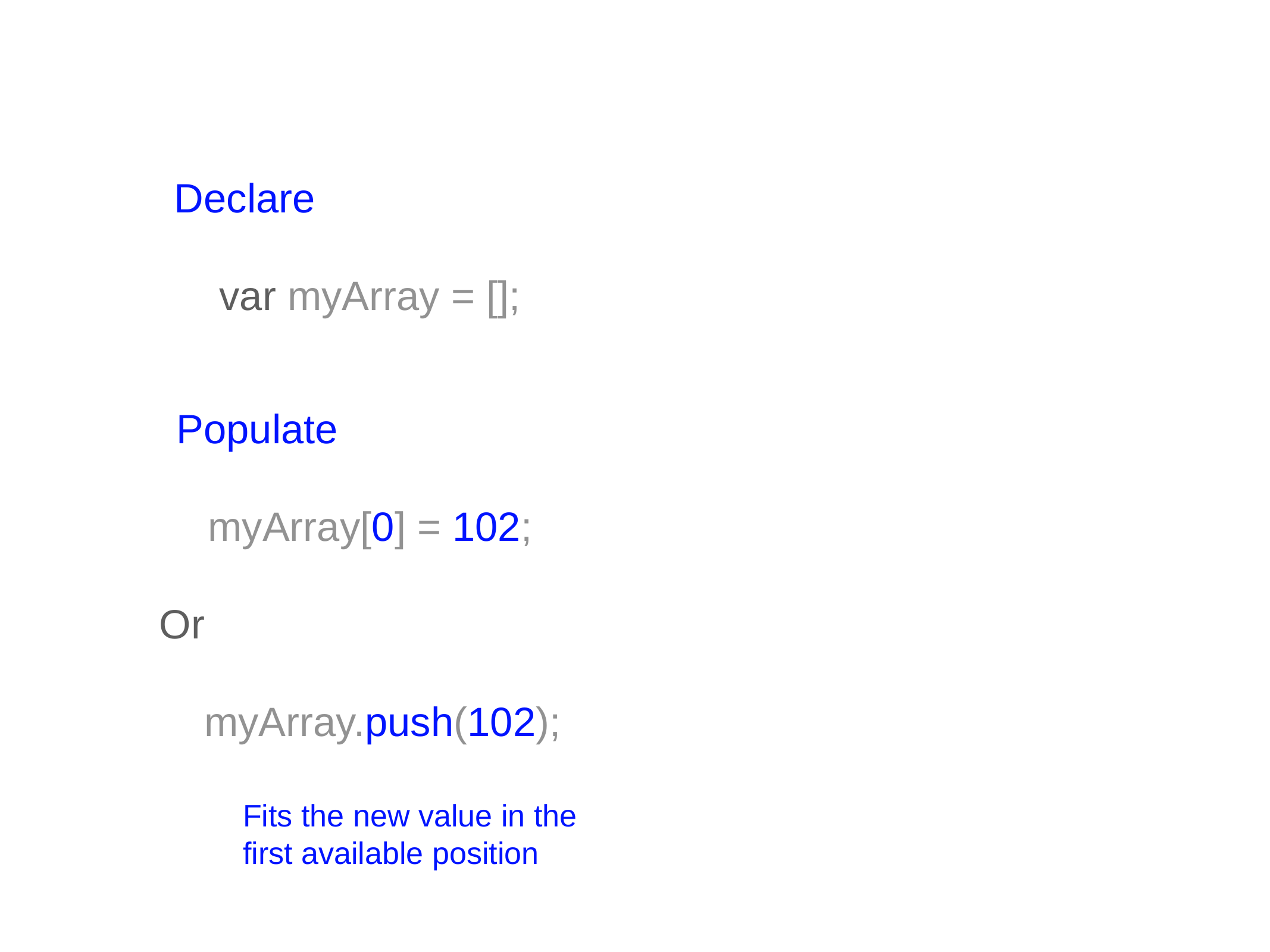

Declare
var myArray = [];
Populate
myArray[0] = 102;
Or
myArray.push(102);
Fits the new value in the
first available position